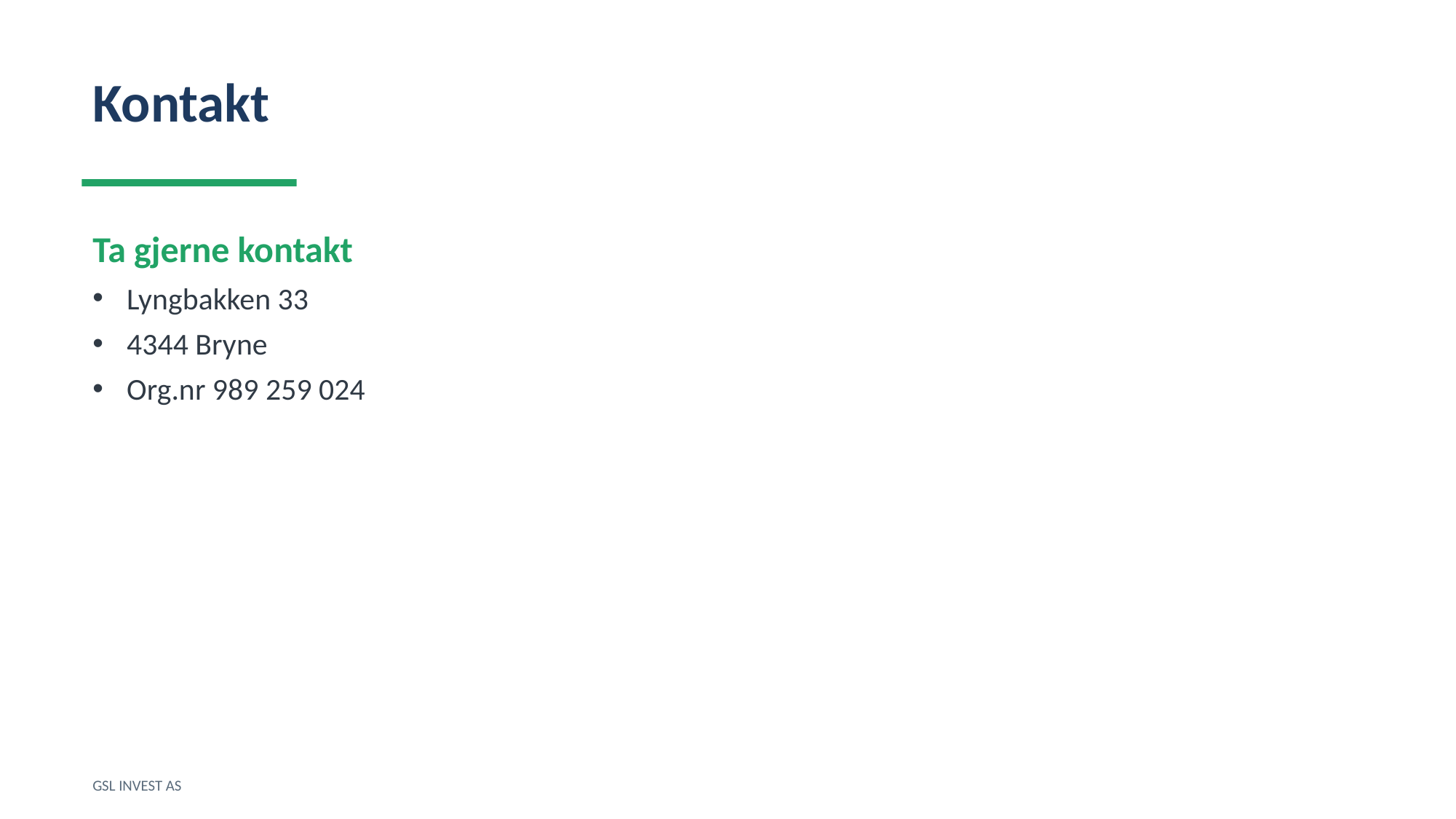

Kontakt

Ta gjerne kontakt
Lyngbakken 33
4344 Bryne
Org.nr 989 259 024
GSL INVEST AS